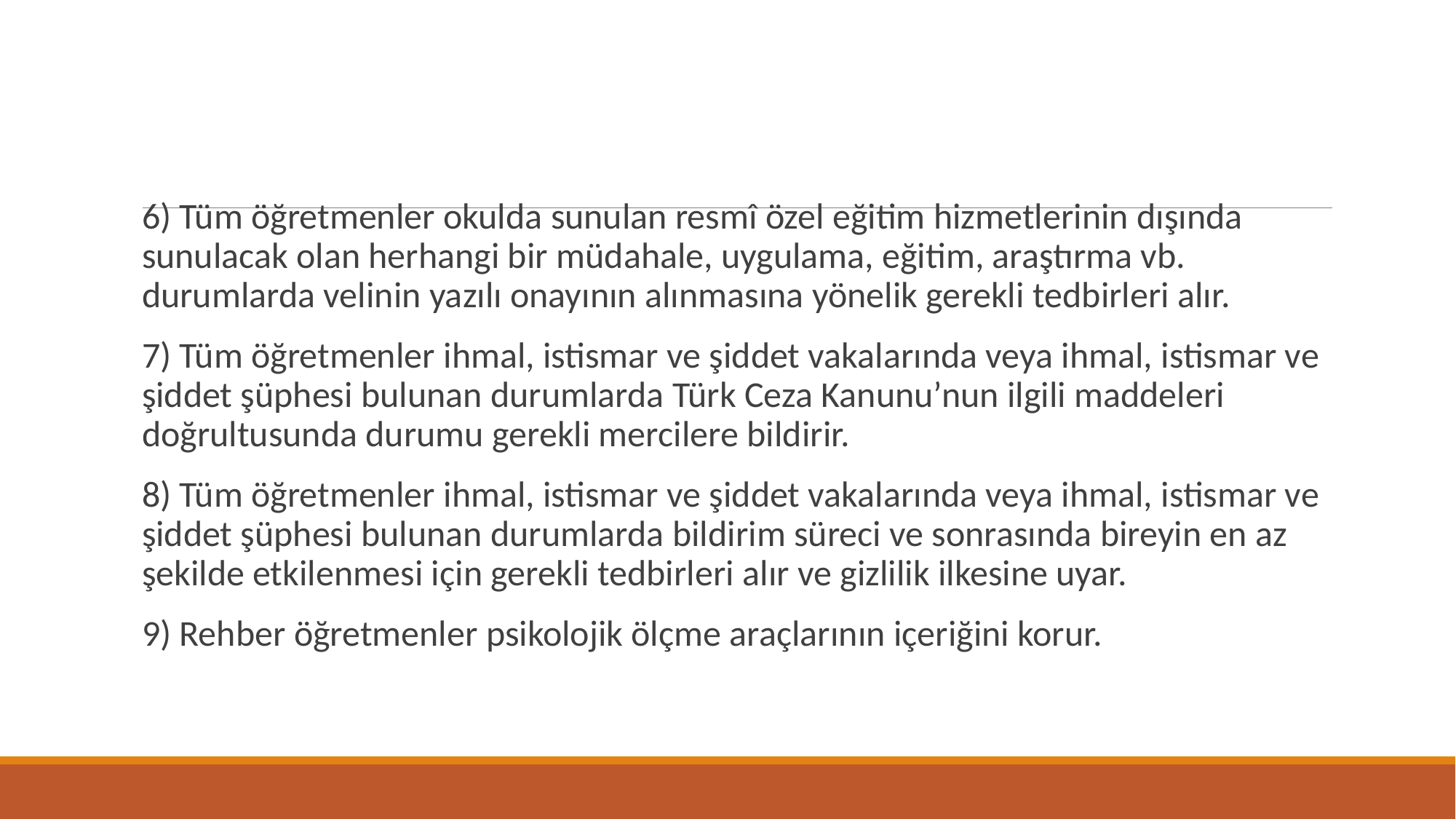

#
6) Tüm öğretmenler okulda sunulan resmî özel eğitim hizmetlerinin dışında sunulacak olan herhangi bir müdahale, uygulama, eğitim, araştırma vb. durumlarda velinin yazılı onayının alınmasına yönelik gerekli tedbirleri alır.
7) Tüm öğretmenler ihmal, istismar ve şiddet vakalarında veya ihmal, istismar ve şiddet şüphesi bulunan durumlarda Türk Ceza Kanunu’nun ilgili maddeleri doğrultusunda durumu gerekli mercilere bildirir.
8) Tüm öğretmenler ihmal, istismar ve şiddet vakalarında veya ihmal, istismar ve şiddet şüphesi bulunan durumlarda bildirim süreci ve sonrasında bireyin en az şekilde etkilenmesi için gerekli tedbirleri alır ve gizlilik ilkesine uyar.
9) Rehber öğretmenler psikolojik ölçme araçlarının içeriğini korur.